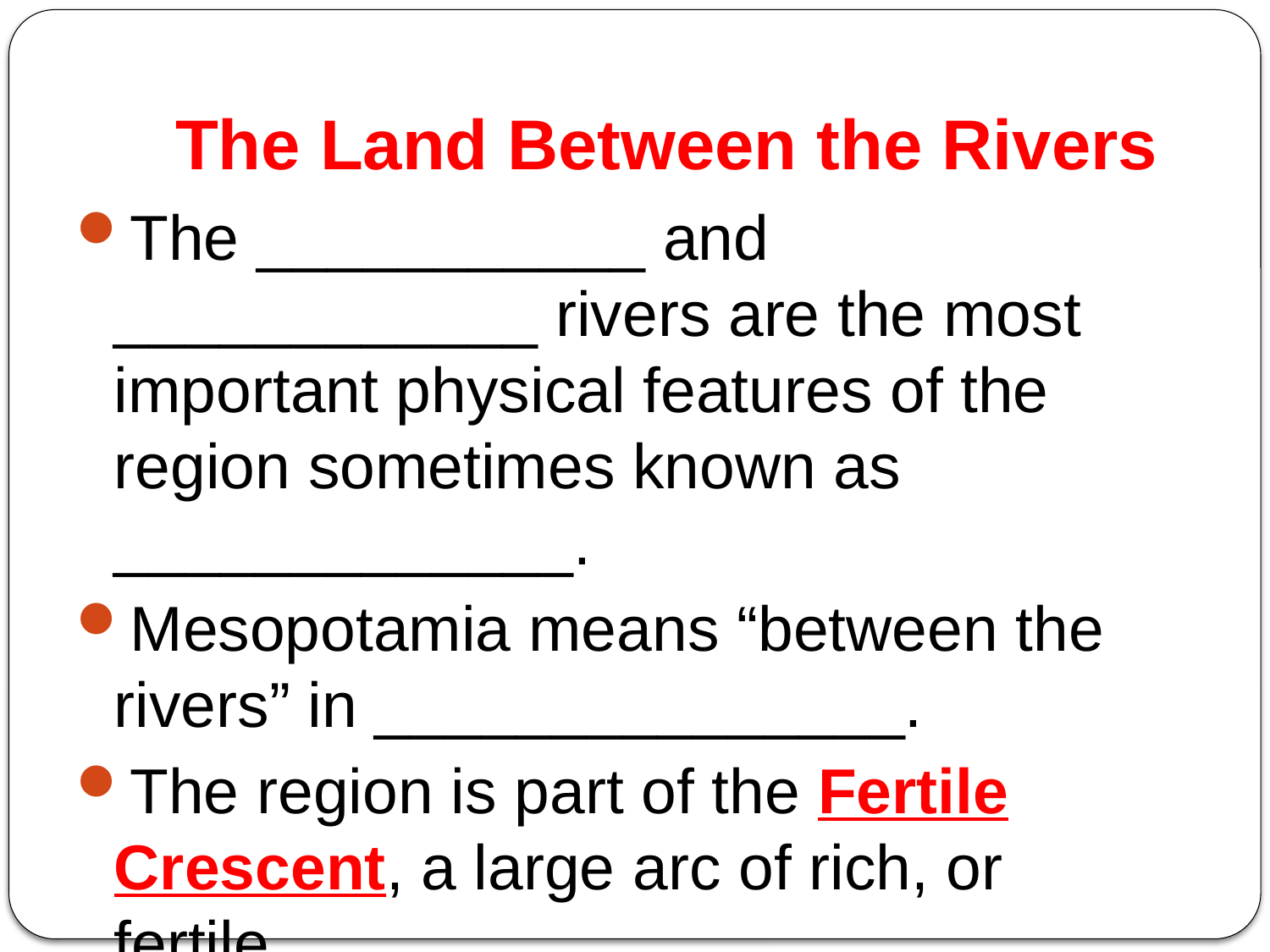

# The Land Between the Rivers
The ___________ and ____________ rivers are the most important physical features of the region sometimes known as _____________.
Mesopotamia means “between the rivers” in _______________.
The region is part of the Fertile Crescent, a large arc of rich, or fertile, _____________.